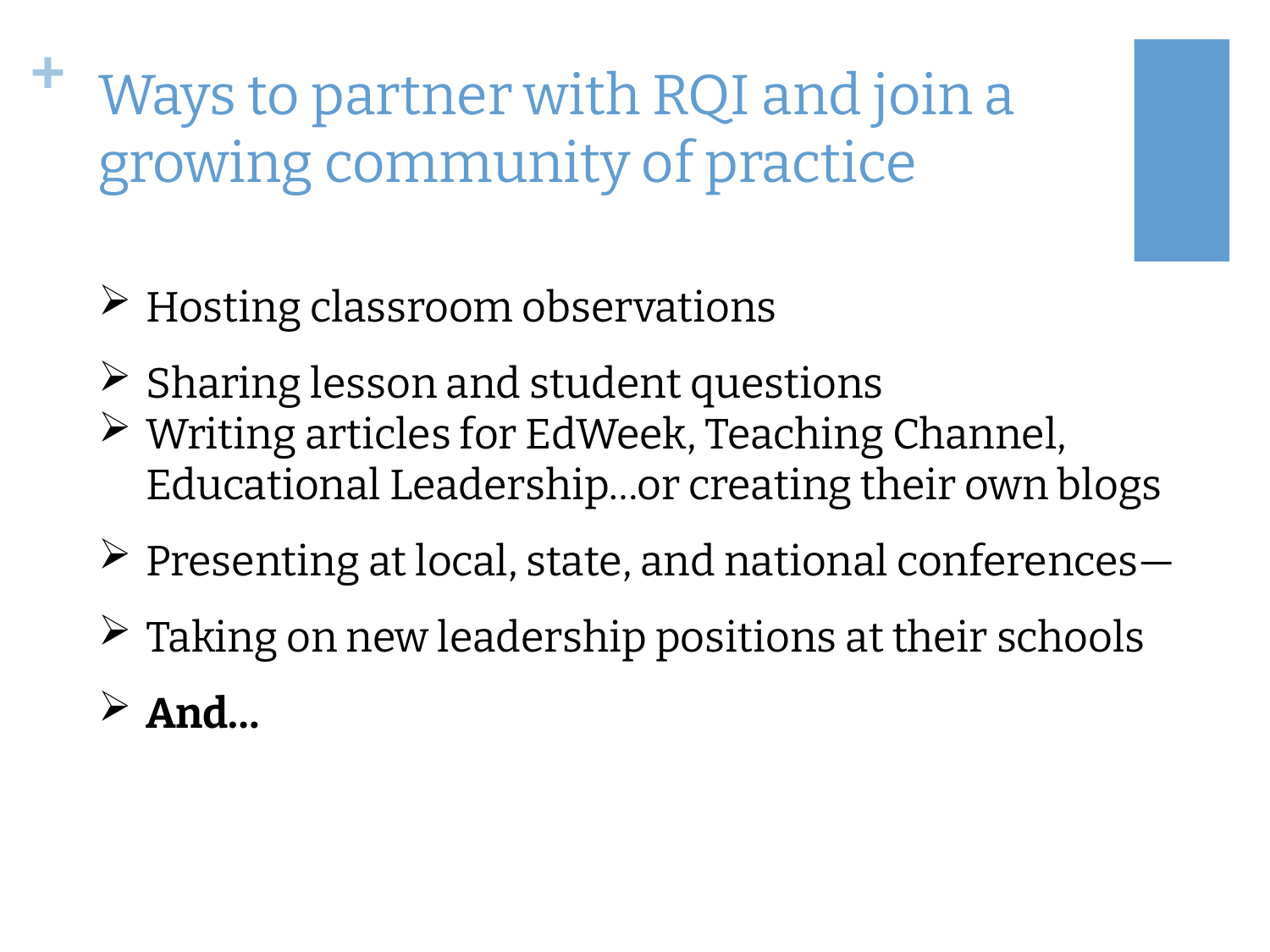

# Ways to partner with RQI and join a growing community of practice
Hosting classroom observations
Sharing lesson and student questions
Writing articles for EdWeek, Teaching Channel, Educational Leadership…or creating their own blogs
Presenting at local, state, and national conferences—
Taking on new leadership positions at their schools
And…